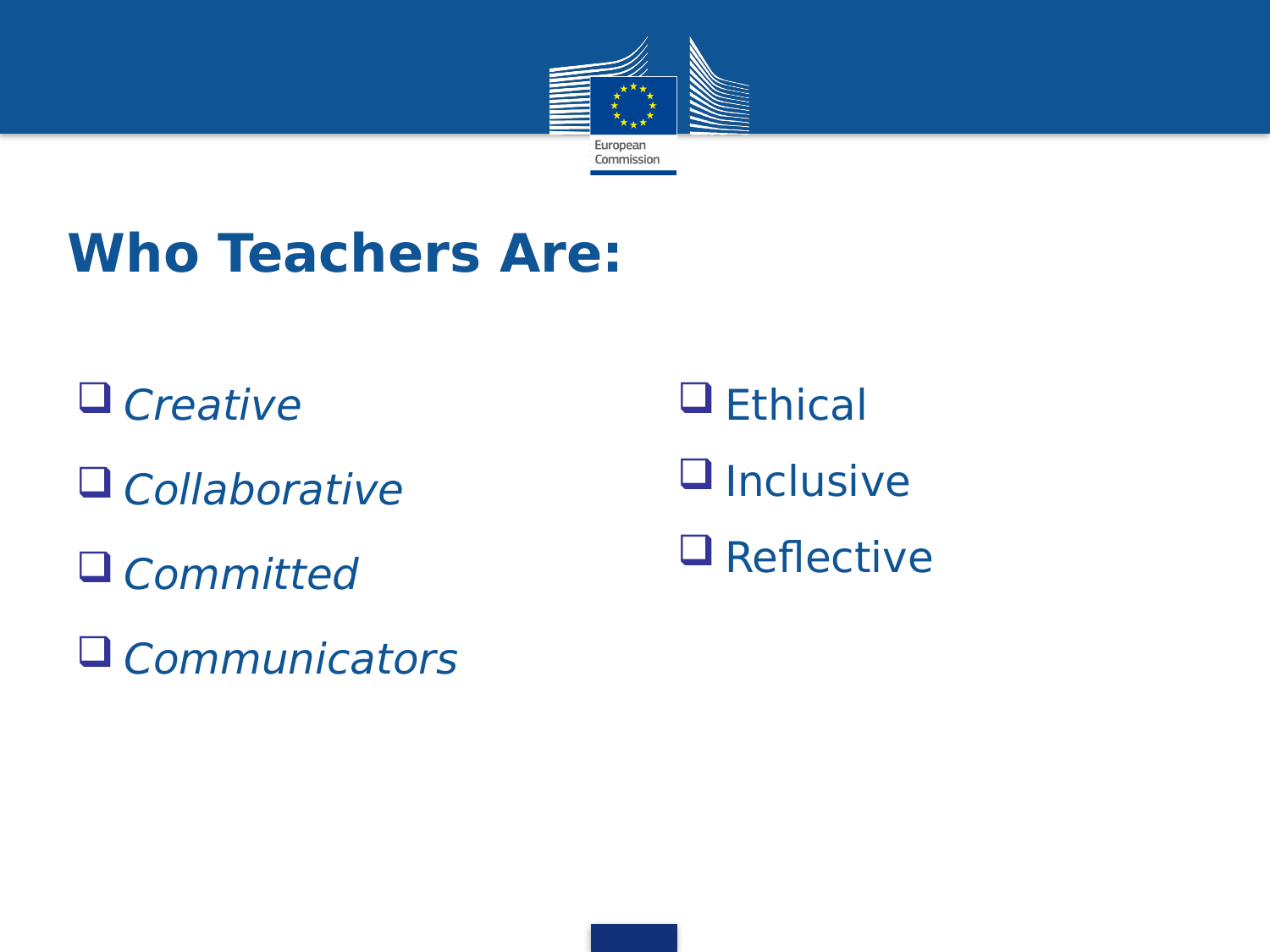

# Who Teachers Are:
Creative
Collaborative
Committed
Communicators
Ethical
Inclusive
Reflective